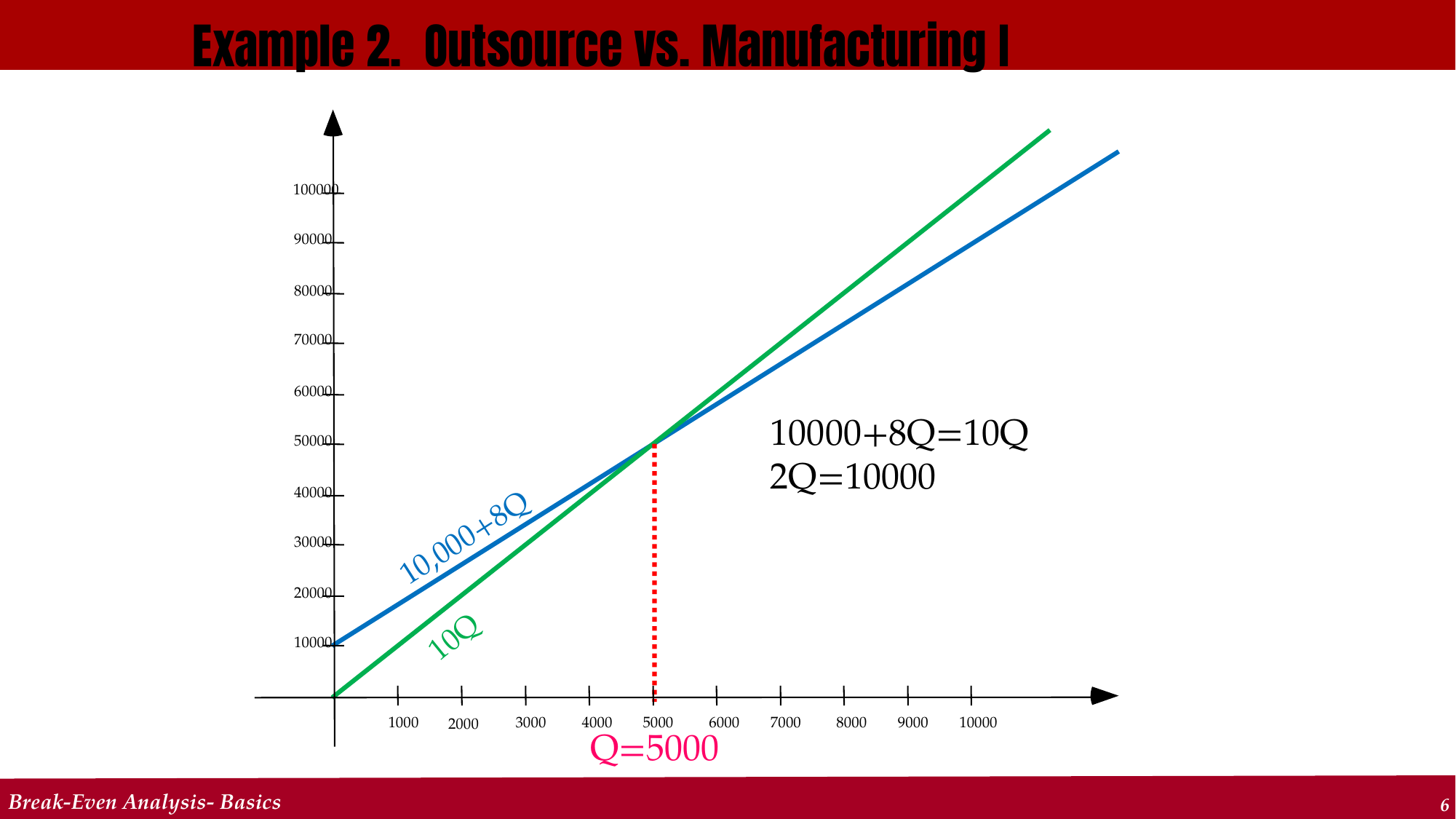

Example 2.  Outsource vs. Manufacturing I

100000

90000

80000

70000

60000

50000

40000

30000

20000

10000

1000
3000
4000
5000
6000
7000
8000
9000
10000
2000

10000+8Q=10Q
2Q=10000

10,000+8Q
10Q

Q=5000